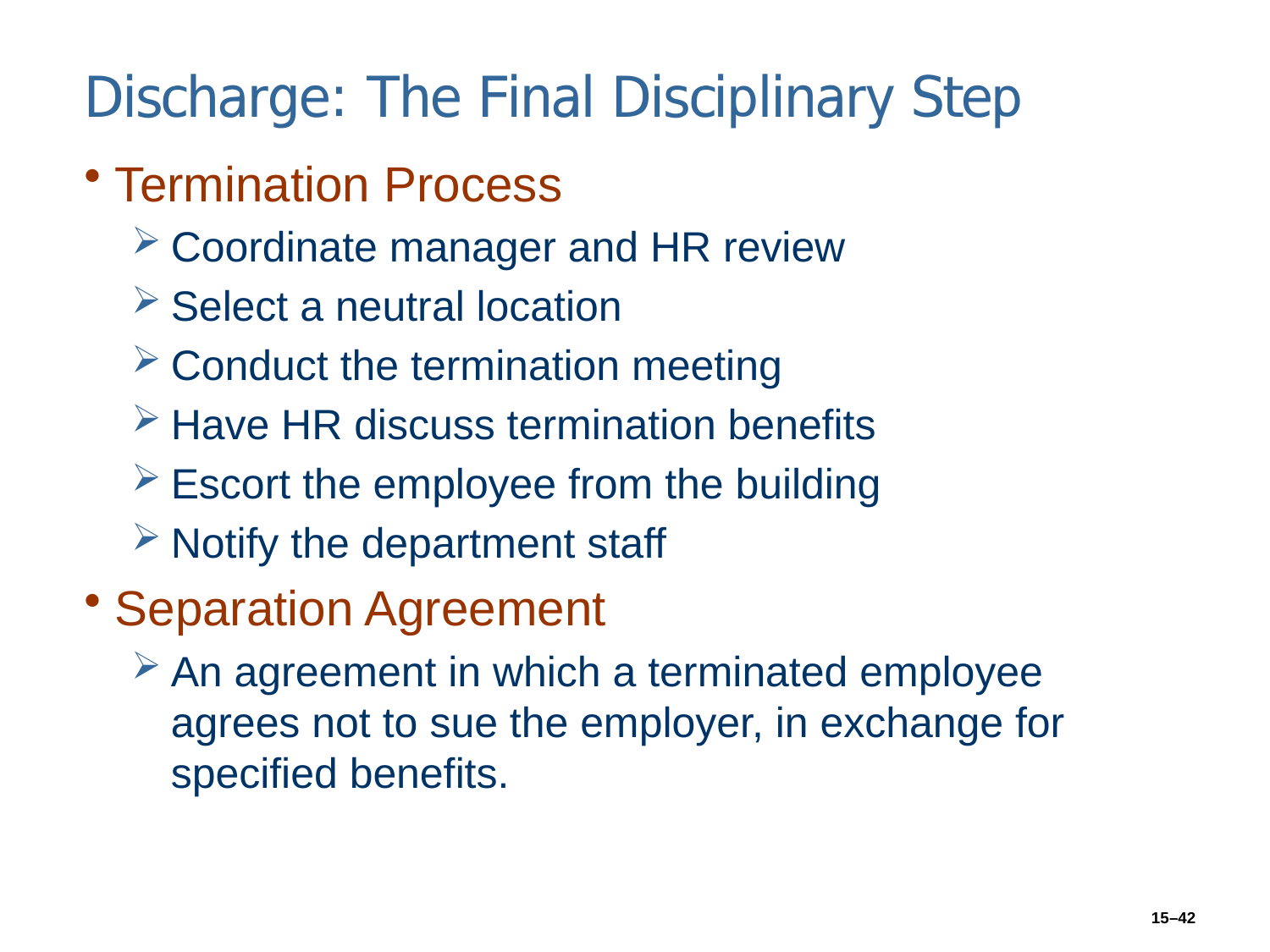

# Discharge: The Final Disciplinary Step
Termination Process
Coordinate manager and HR review
Select a neutral location
Conduct the termination meeting
Have HR discuss termination benefits
Escort the employee from the building
Notify the department staff
Separation Agreement
An agreement in which a terminated employee agrees not to sue the employer, in exchange for specified benefits.
15–42